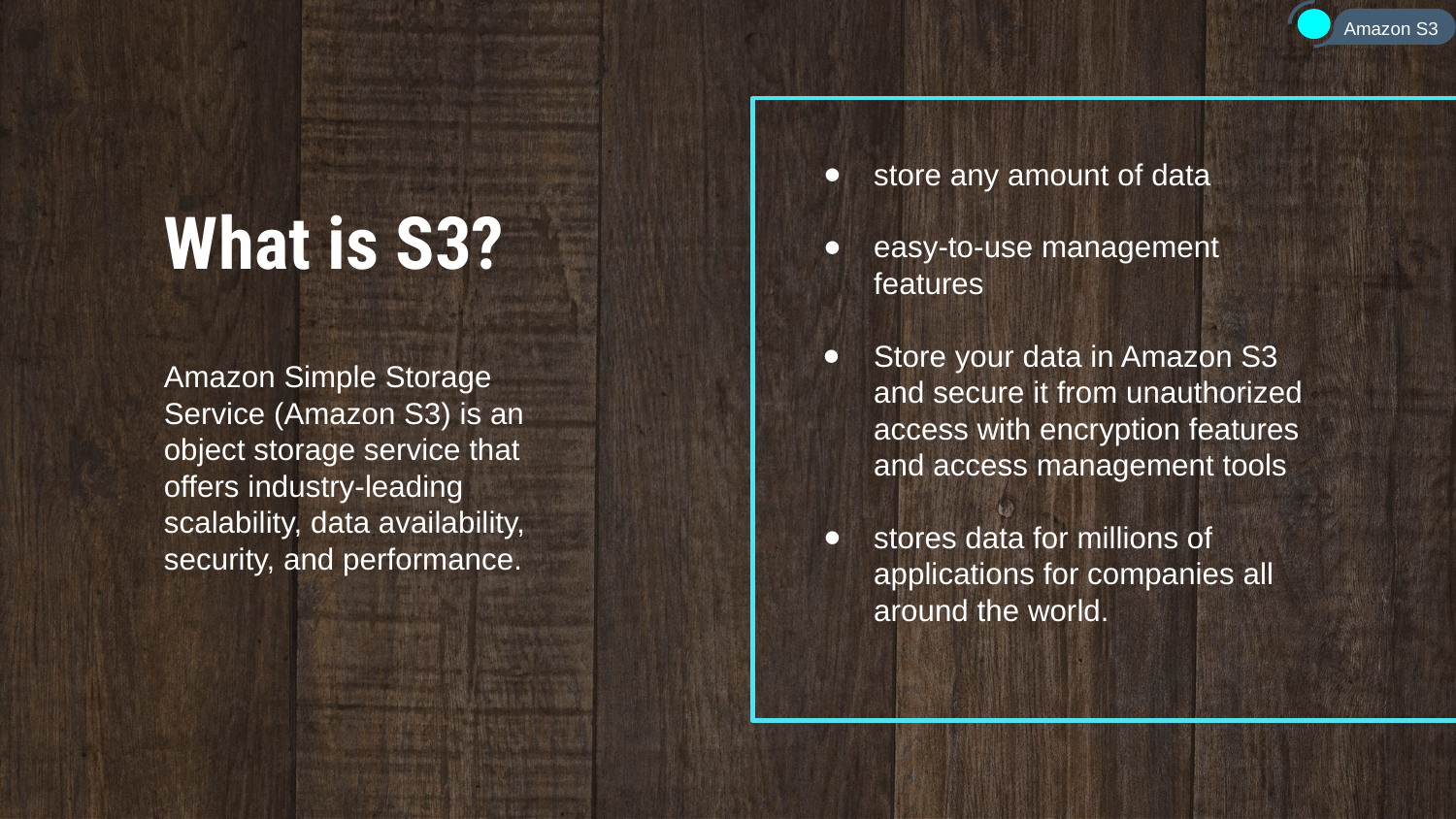

Amazon S3

store any amount of data

easy-to-use management features

Store your data in Amazon S3 and secure it from unauthorized access with encryption features and access management tools

stores data for millions of applications for companies all around the world.

# What is S3?
Amazon Simple Storage Service (Amazon S3) is an object storage service that offers industry-leading scalability, data availability, security, and performance.